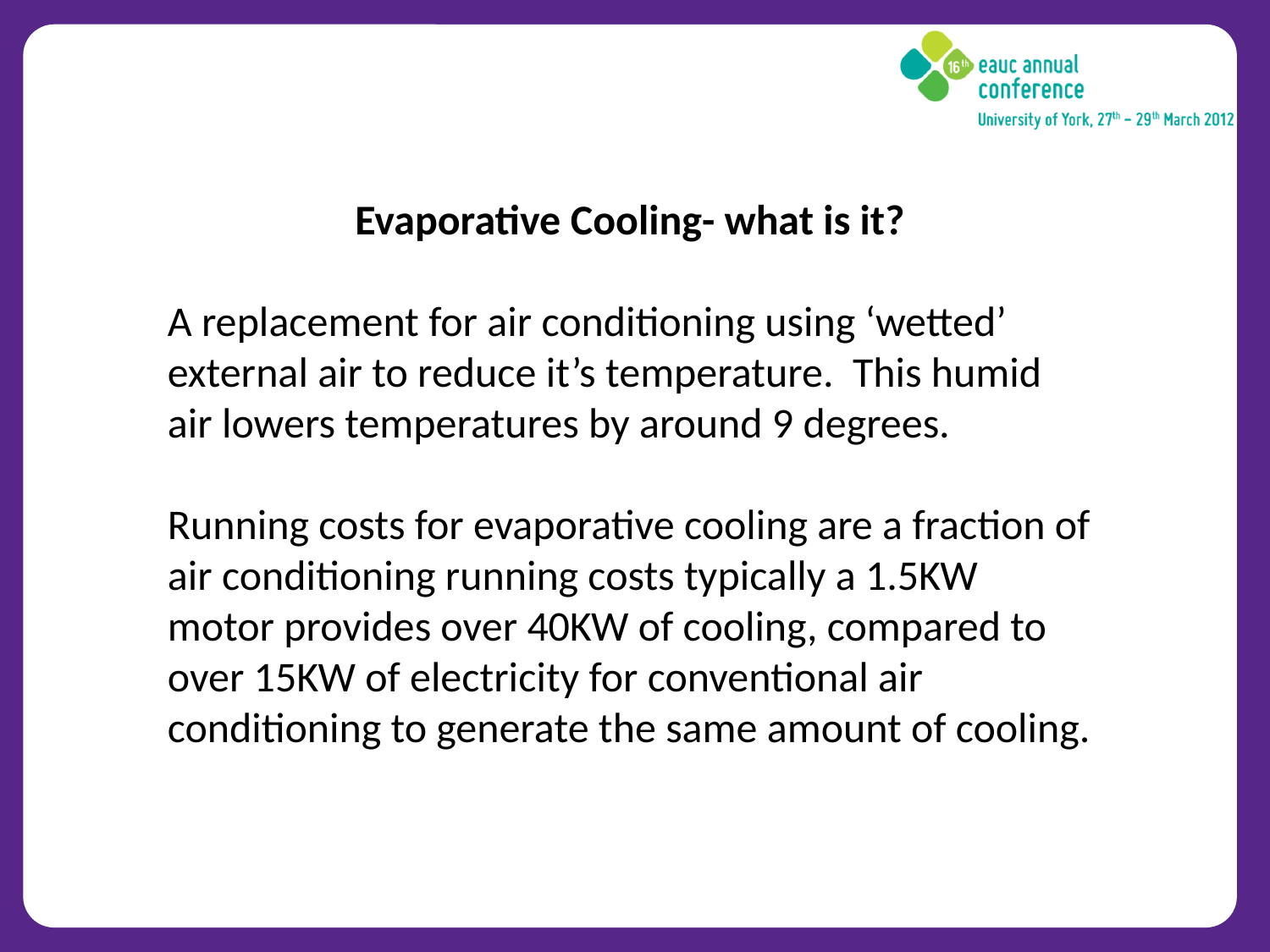

Evaporative Cooling- what is it?

A replacement for air conditioning using ‘wetted’ external air to reduce it’s temperature.  This humid air lowers temperatures by around 9 degrees.

Running costs for evaporative cooling are a fraction of air conditioning running costs typically a 1.5KW motor provides over 40KW of cooling, compared to over 15KW of electricity for conventional air conditioning to generate the same amount of cooling.